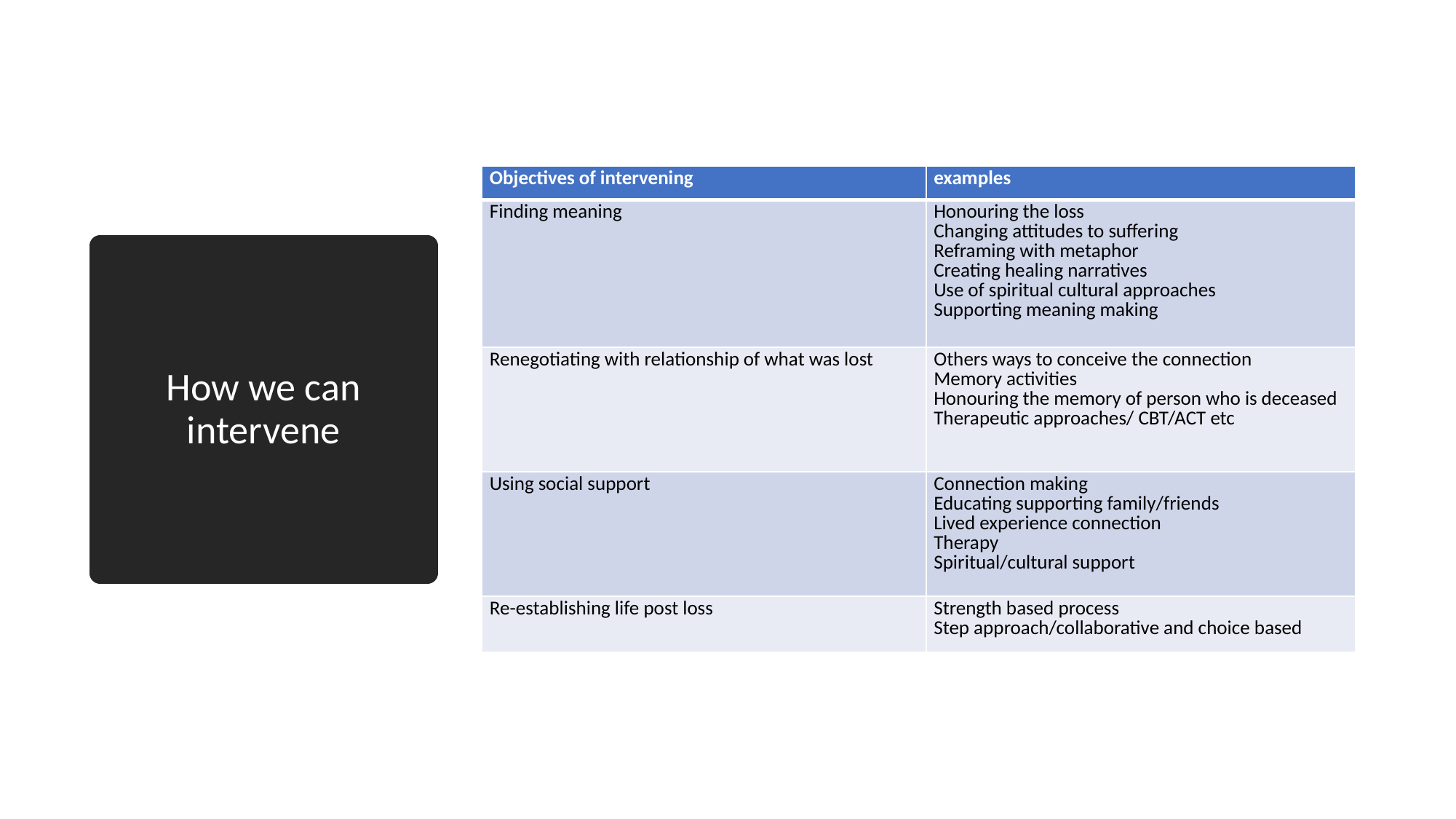

| Objectives of intervening | examples |
| --- | --- |
| Finding meaning | Honouring the loss Changing attitudes to suffering Reframing with metaphor Creating healing narratives Use of spiritual cultural approaches Supporting meaning making |
| Renegotiating with relationship of what was lost | Others ways to conceive the connection Memory activities Honouring the memory of person who is deceased Therapeutic approaches/ CBT/ACT etc |
| Using social support | Connection making Educating supporting family/friends Lived experience connection Therapy Spiritual/cultural support |
| Re-establishing life post loss | Strength based process Step approach/collaborative and choice based |
# How we can intervene